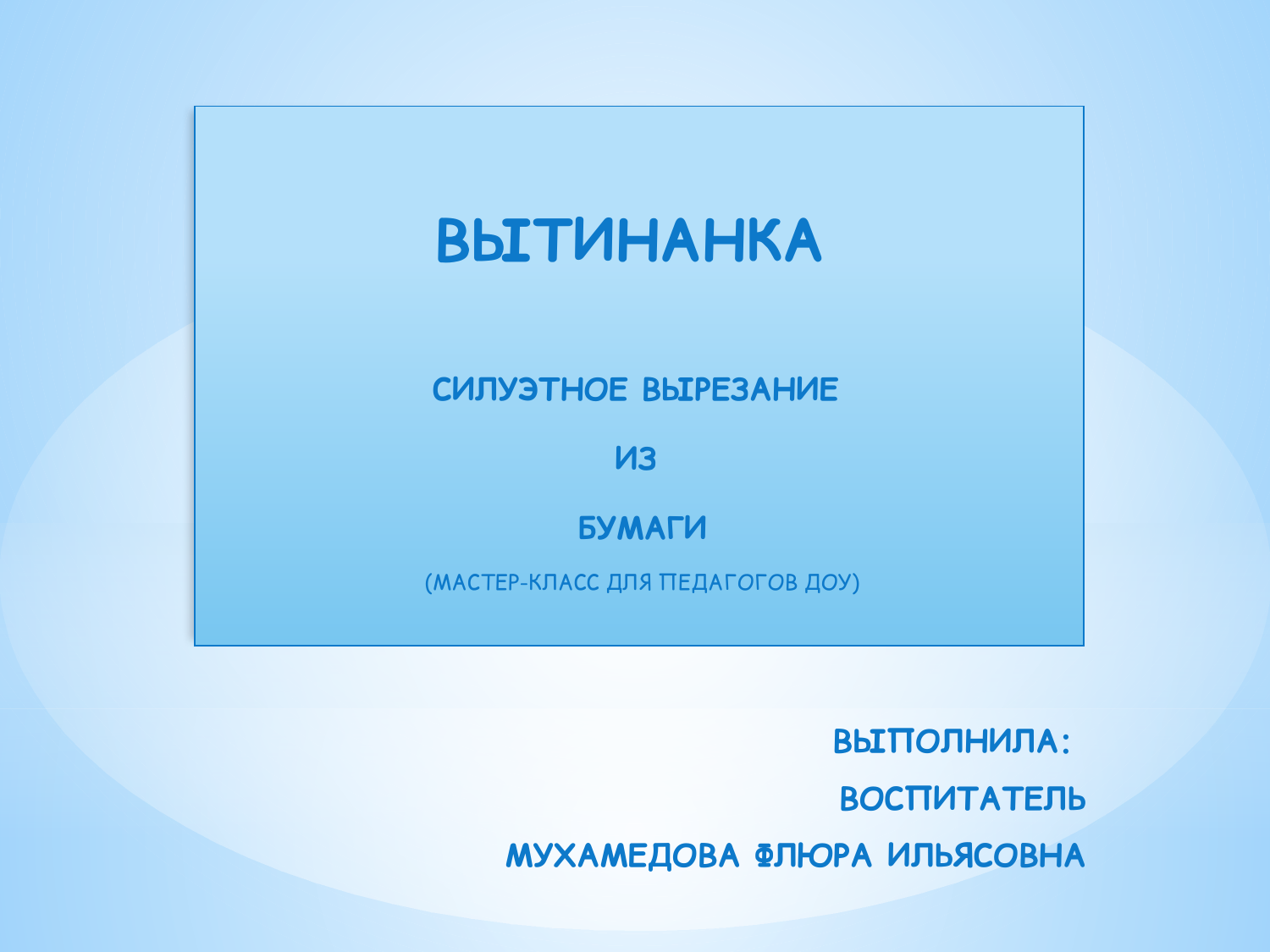

ВЫТИНАНКА

СИЛУЭТНОЕ ВЫРЕЗАНИЕ
ИЗ
БУМАГИ
(МАСТЕР-КЛАСС ДЛЯ ПЕДАГОГОВ ДОУ)
# ВЫПОЛНИЛА: ВОСПИТАТЕЛЬ МУХАМЕДОВА ФЛЮРА ИЛЬЯСОВНА